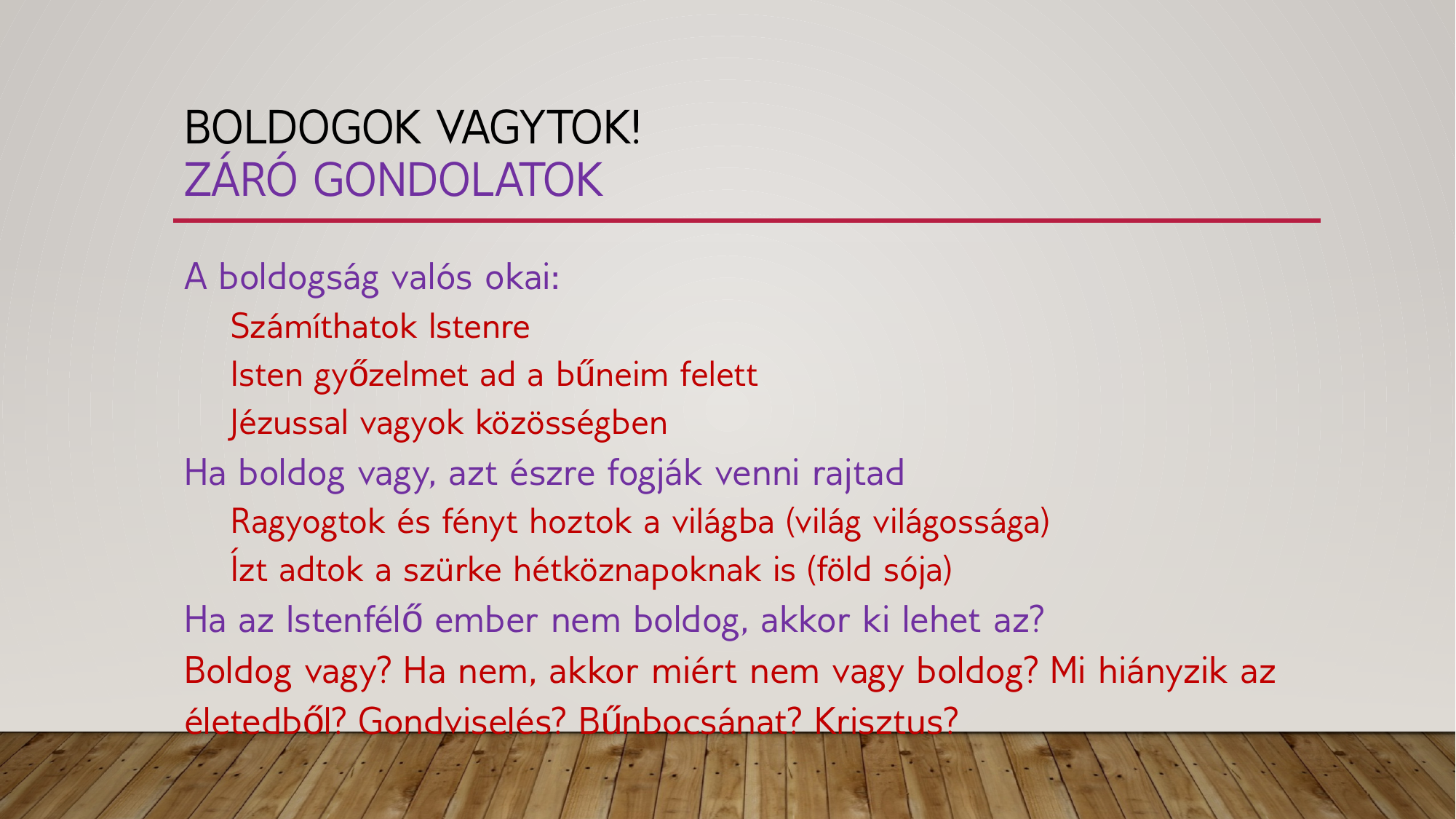

# Boldogok vagytok! ZÁRÓ GONDOLATOK
A boldogság valós okai:
Számíthatok Istenre
Isten győzelmet ad a bűneim felett
Jézussal vagyok közösségben
Ha boldog vagy, azt észre fogják venni rajtad
Ragyogtok és fényt hoztok a világba (világ világossága)
Ízt adtok a szürke hétköznapoknak is (föld sója)
Ha az Istenfélő ember nem boldog, akkor ki lehet az?
Boldog vagy? Ha nem, akkor miért nem vagy boldog? Mi hiányzik az életedből? Gondviselés? Bűnbocsánat? Krisztus?